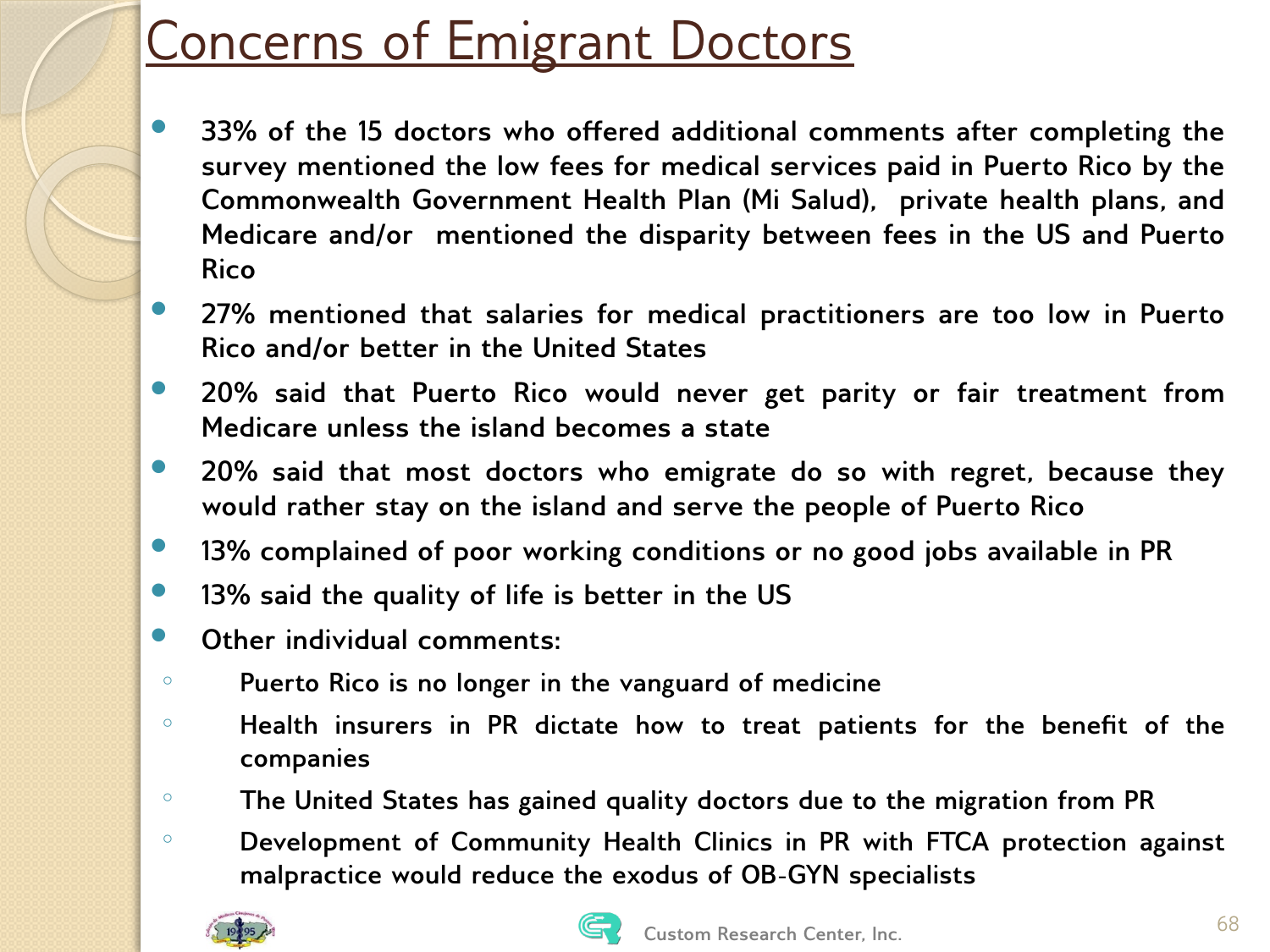

# Concerns of Emigrant Doctors
33% of the 15 doctors who offered additional comments after completing the survey mentioned the low fees for medical services paid in Puerto Rico by the Commonwealth Government Health Plan (Mi Salud),  private health plans, and Medicare and/or  mentioned the disparity between fees in the US and Puerto Rico
27% mentioned that salaries for medical practitioners are too low in Puerto Rico and/or better in the United States
20% said that Puerto Rico would never get parity or fair treatment from Medicare unless the island becomes a state
20% said that most doctors who emigrate do so with regret, because they would rather stay on the island and serve the people of Puerto Rico
13% complained of poor working conditions or no good jobs available in PR
13% said the quality of life is better in the US
Other individual comments:
Puerto Rico is no longer in the vanguard of medicine
Health insurers in PR dictate how to treat patients for the benefit of the companies
The United States has gained quality doctors due to the migration from PR
Development of Community Health Clinics in PR with FTCA protection against malpractice would reduce the exodus of OB-GYN specialists
68